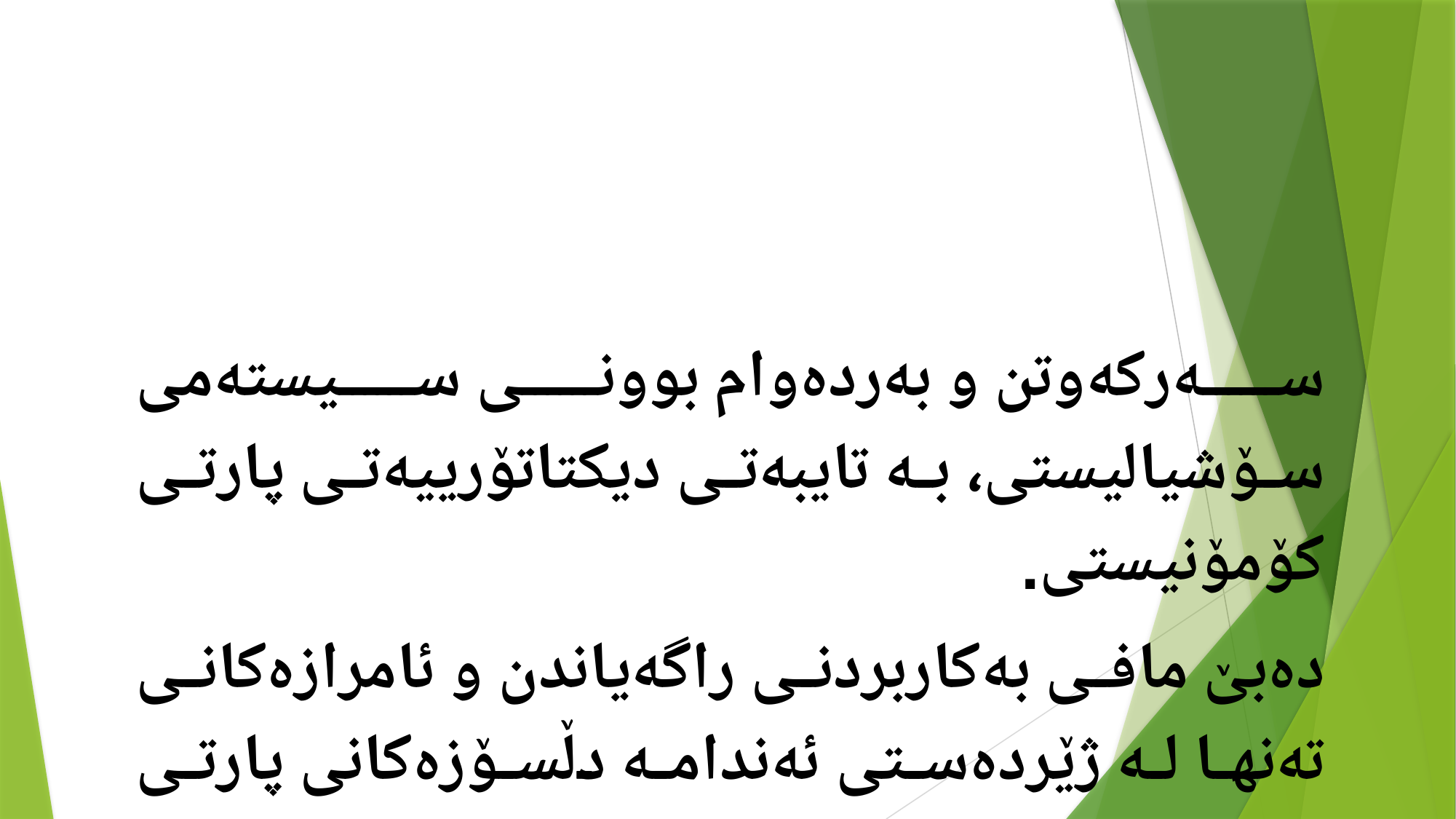

سەركەوتن و بەردەوام بوونی سیستەمی سۆشیالیستی، بە تایبەتی دیكتاتۆرییەتی پارتی كۆمۆنیستی.
دەبێ‌ مافی بەكاربردنی راگەیاندن و ئامرازەكانی تەنها لە ژێردەستی ئەندامە دڵسۆزەكانی پارتی كۆمۆنیستی بن.